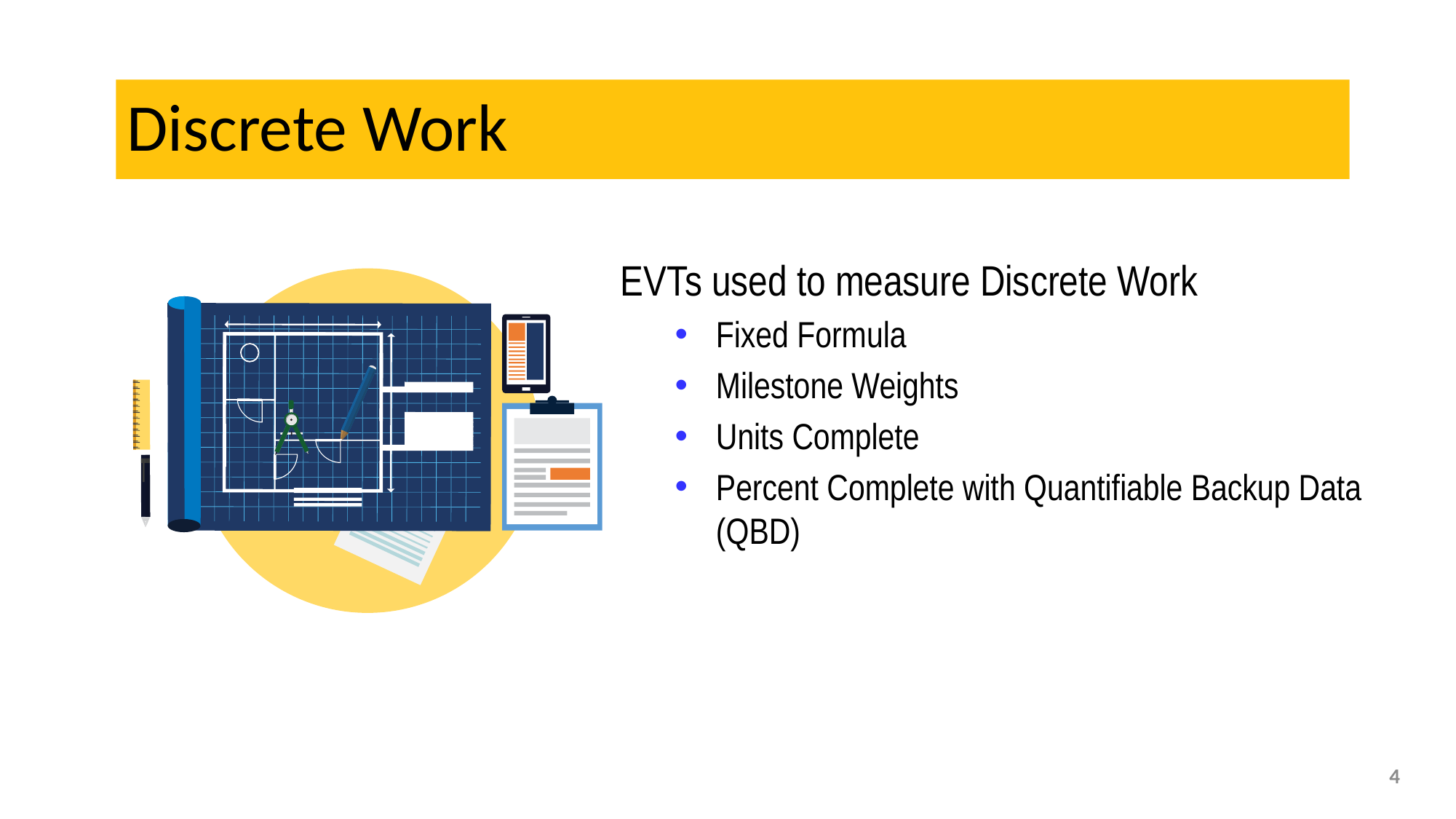

# Discrete Work
EVTs used to measure Discrete Work
Fixed Formula
Milestone Weights
Units Complete
Percent Complete with Quantifiable Backup Data (QBD)

4